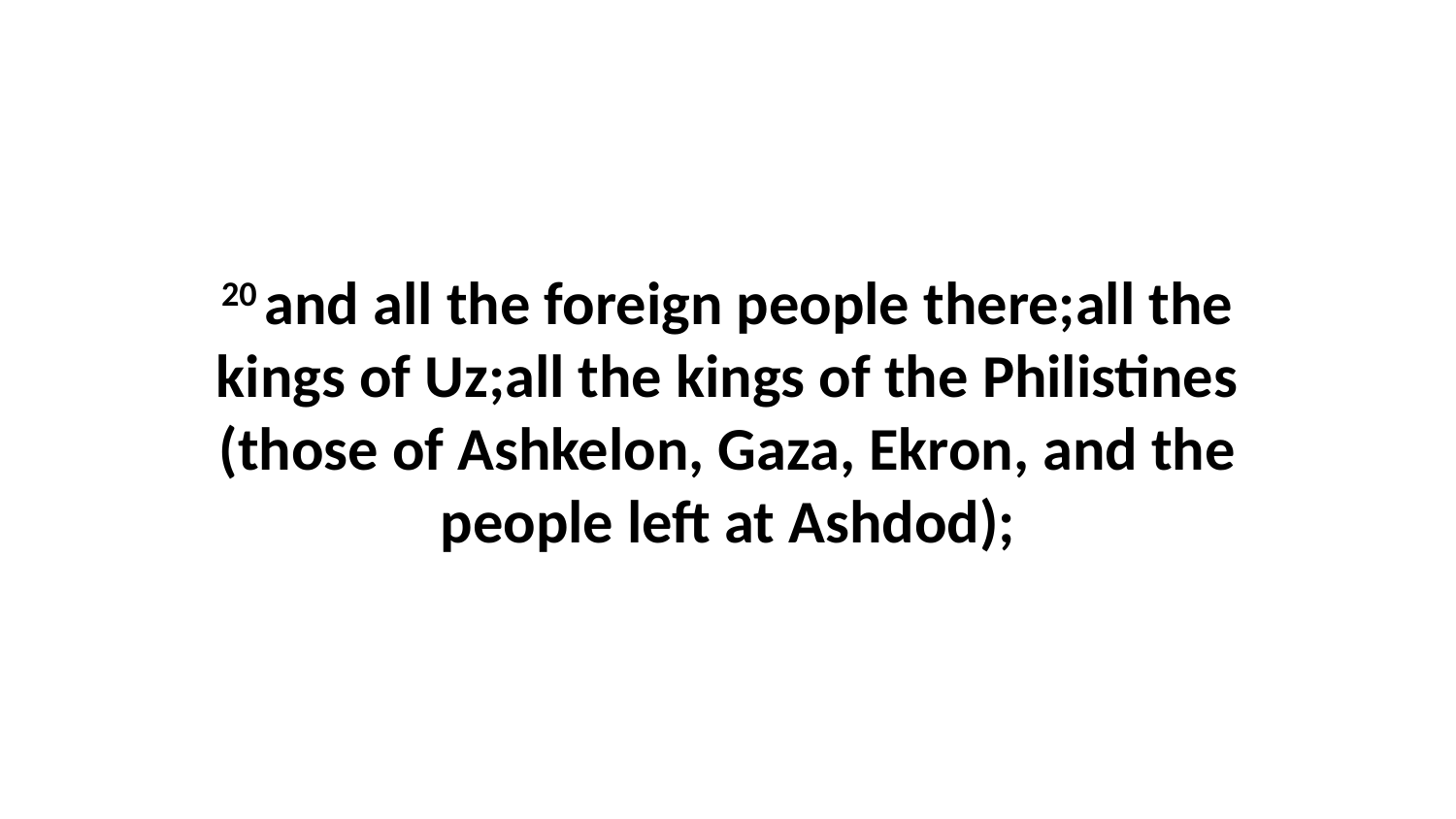

20 and all the foreign people there;all the kings of Uz;all the kings of the Philistines (those of Ashkelon, Gaza, Ekron, and the people left at Ashdod);